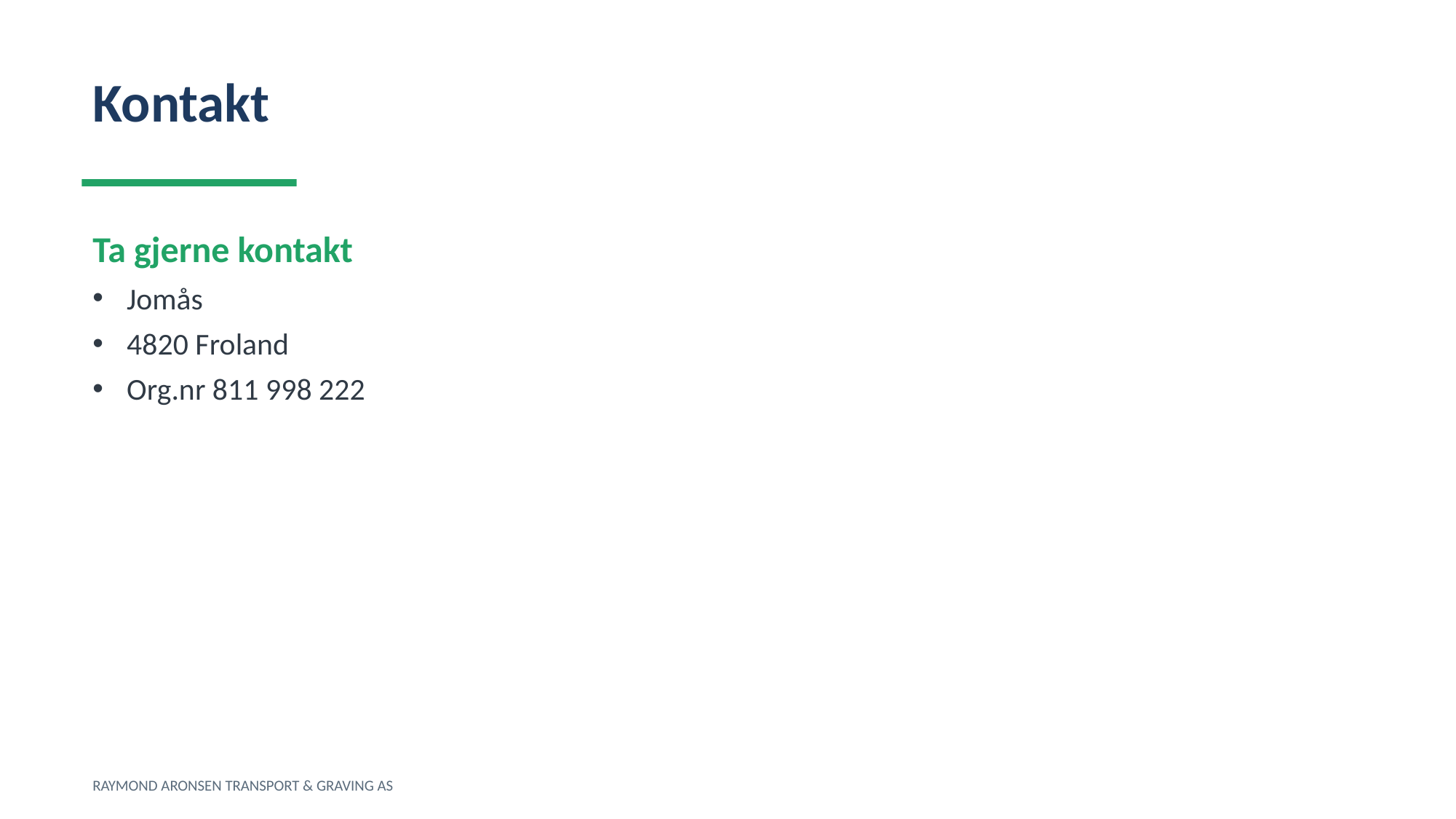

Kontakt

Ta gjerne kontakt
Jomås
4820 Froland
Org.nr 811 998 222
RAYMOND ARONSEN TRANSPORT & GRAVING AS